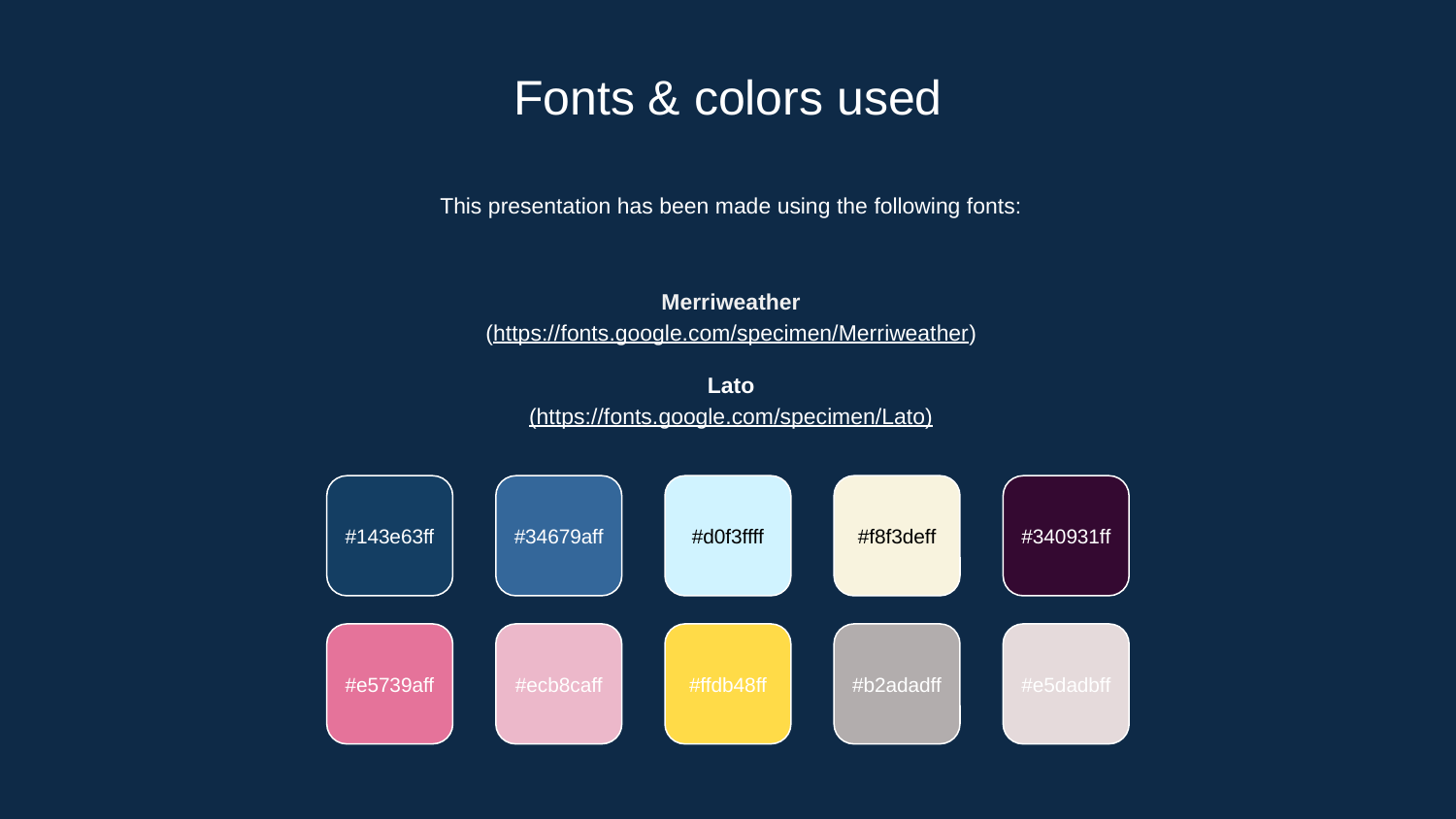

Fonts & colors used
This presentation has been made using the following fonts:

Merriweather
(https://fonts.google.com/specimen/Merriweather)

Lato
(https://fonts.google.com/specimen/Lato)

#143e63ff
#34679aff
#d0f3ffff
#f8f3deff
#340931ff

#e5739aff
#ecb8caff
#ffdb48ff
#b2adadff
#e5dadbff